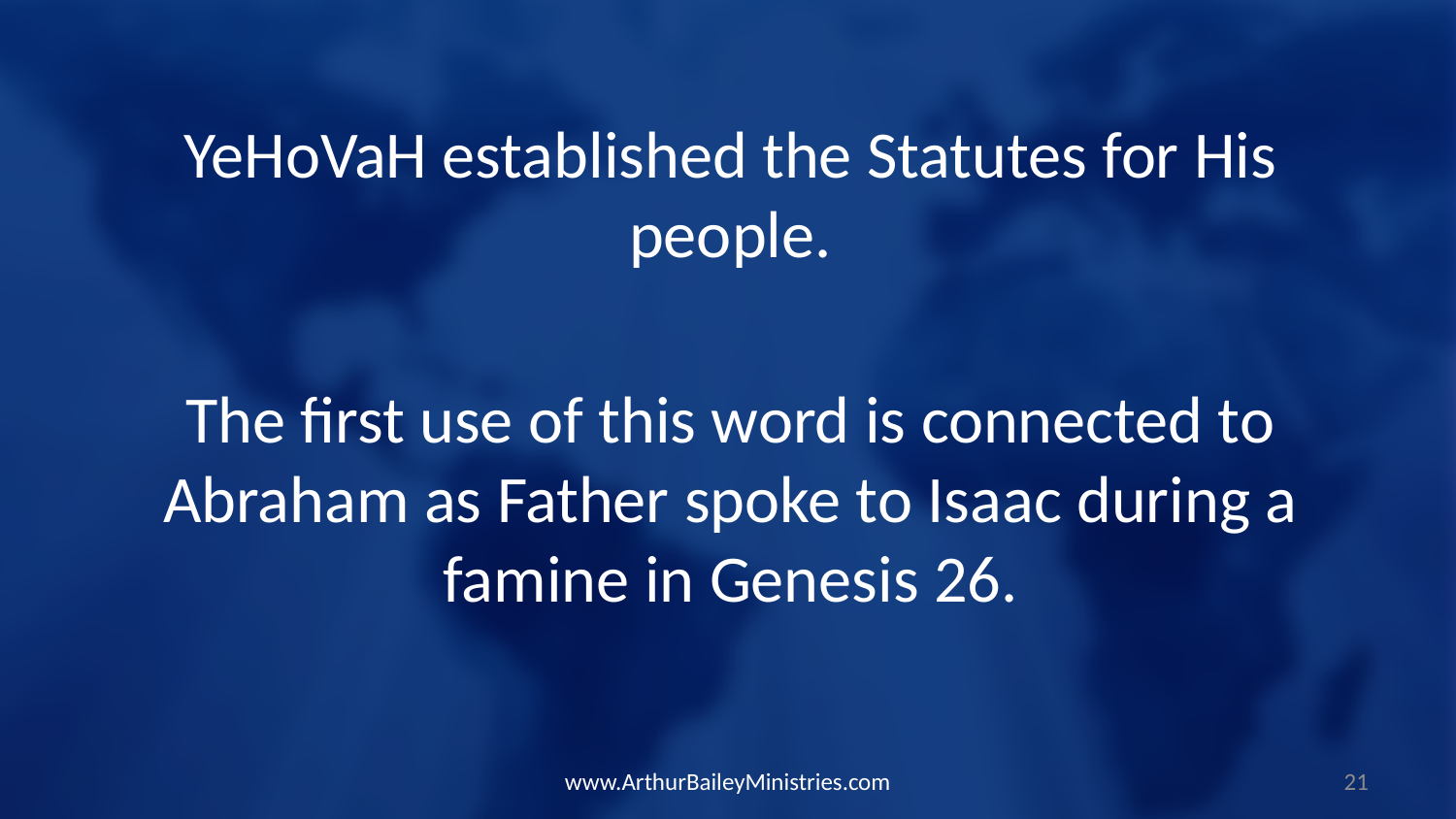

YeHoVaH established the Statutes for His people.

The first use of this word is connected to Abraham as Father spoke to Isaac during a famine in Genesis 26.

www.ArthurBaileyMinistries.com
21